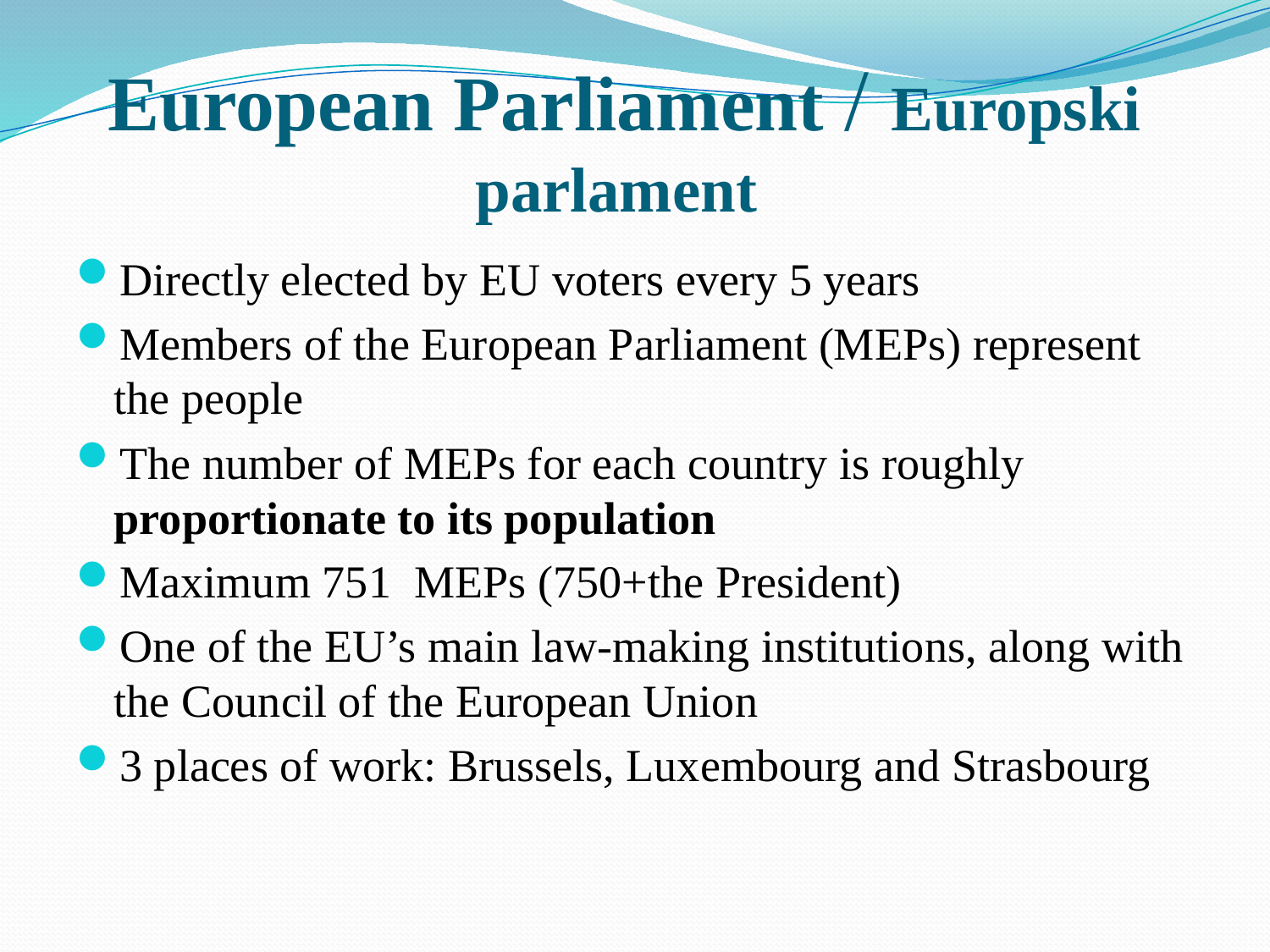

# European Parliament / Europski parlament
Directly elected by EU voters every 5 years
Members of the European Parliament (MEPs) represent the people
The number of MEPs for each country is roughly proportionate to its population
Maximum 751  MEPs (750+the President)
One of the EU’s main law-making institutions, along with the Council of the European Union
3 places of work: Brussels, Luxembourg and Strasbourg